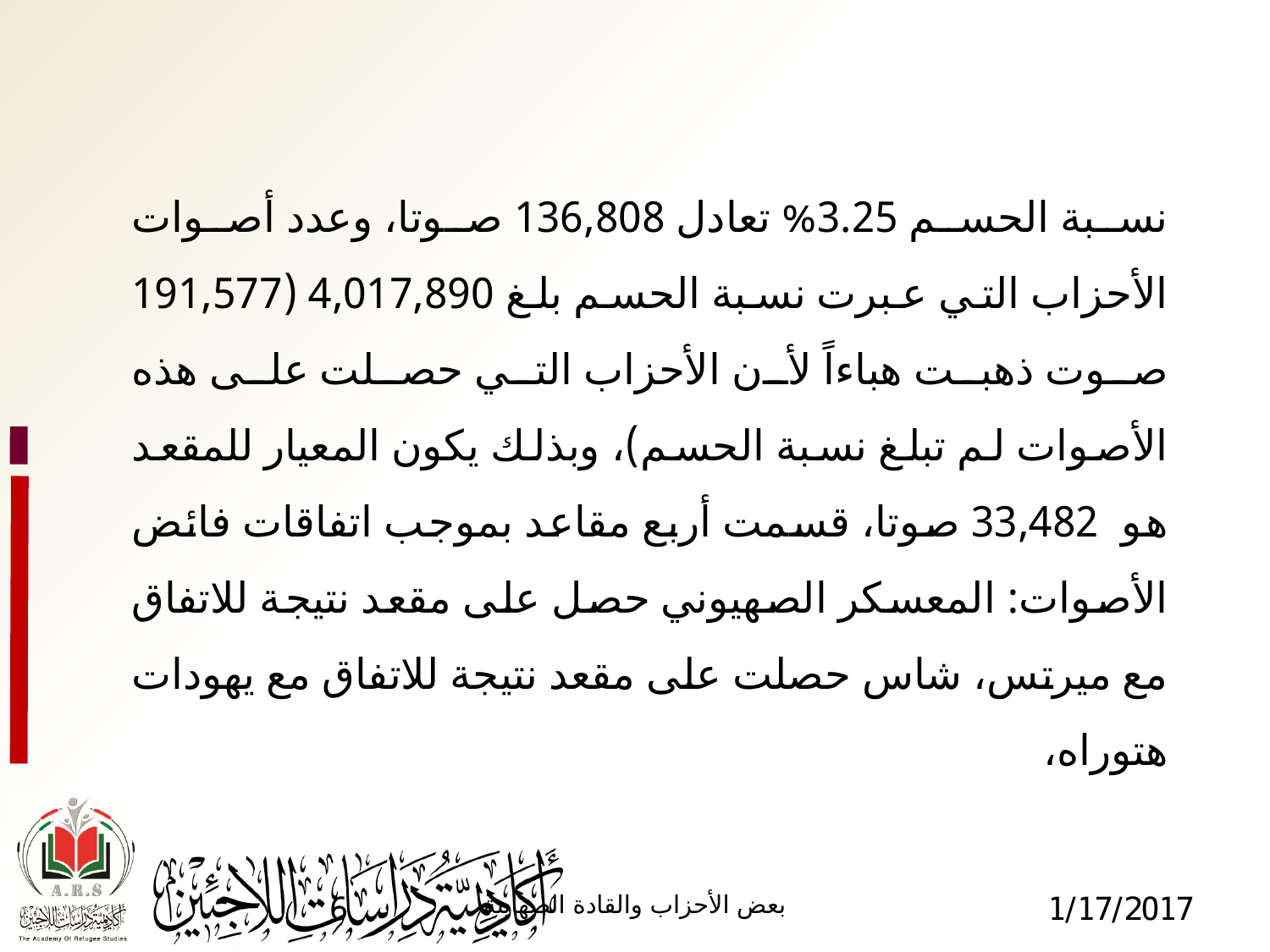

نسبة الحسم 3.25% تعادل 136,808 صوتا، وعدد أصوات الأحزاب التي عبرت نسبة الحسم بلغ 4,017,890 (191,577 صوت ذهبت هباءاً لأن الأحزاب التي حصلت على هذه الأصوات لم تبلغ نسبة الحسم)، وبذلك يكون المعيار للمقعد هو  33,482 صوتا، قسمت أربع مقاعد بموجب اتفاقات فائض الأصوات: المعسكر الصهيوني حصل على مقعد نتيجة للاتفاق مع ميرتس، شاس حصلت على مقعد نتيجة للاتفاق مع يهودات هتوراه،
6
بعض الأحزاب والقادة الصهاينة
1/17/2017